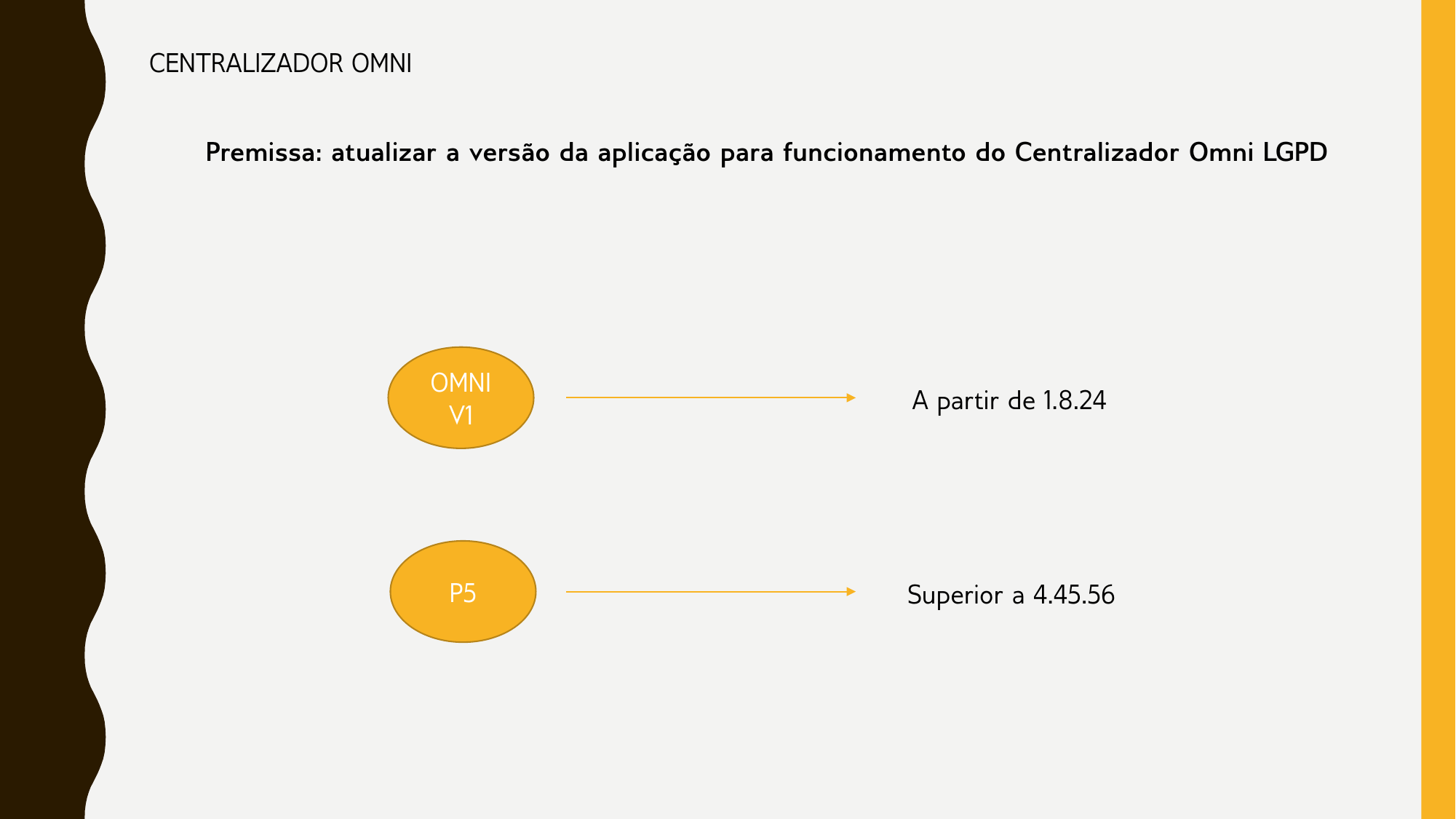

CENTRALIZADOR OMNI
Premissa: atualizar a versão da aplicação para funcionamento do Centralizador Omni LGPD
OMNI V1
A partir de 1.8.24
P5
Superior a 4.45.56